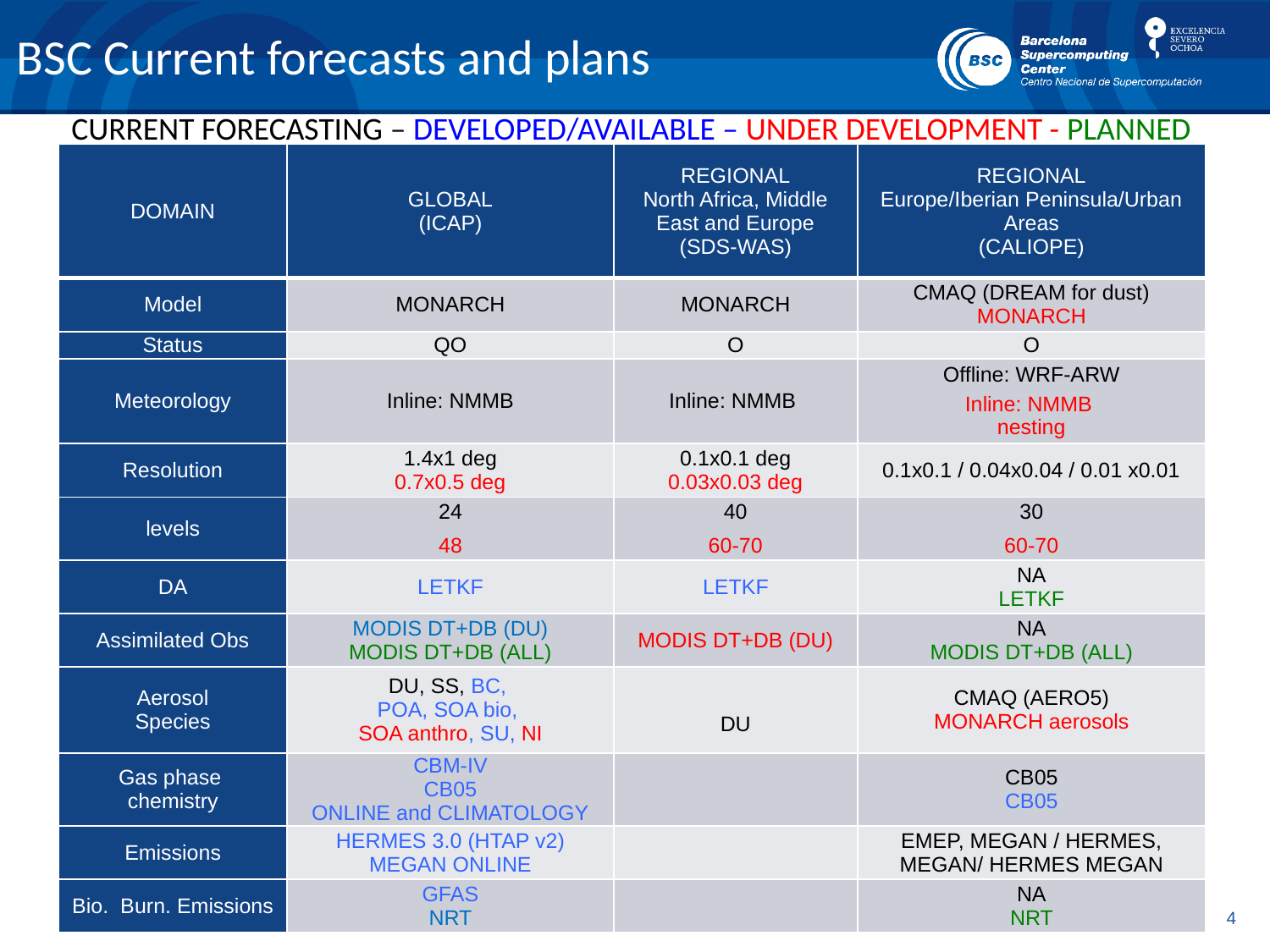

BSC Current forecasts and plans
CURRENT FORECASTING – DEVELOPED/AVAILABLE – UNDER DEVELOPMENT - PLANNED
| DOMAIN | GLOBAL (ICAP) | REGIONAL North Africa, Middle East and Europe (SDS-WAS) | REGIONAL Europe/Iberian Peninsula/Urban Areas (CALIOPE) |
| --- | --- | --- | --- |
| Model | MONARCH | MONARCH | CMAQ (DREAM for dust) MONARCH |
| Status | QO | O | O |
| Meteorology | Inline: NMMB | Inline: NMMB | Offline: WRF-ARW Inline: NMMB nesting |
| Resolution | 1.4x1 deg 0.7x0.5 deg | 0.1x0.1 deg 0.03x0.03 deg | 0.1x0.1 / 0.04x0.04 / 0.01 x0.01 |
| levels | 24 48 | 40 60-70 | 30 60-70 |
| DA | LETKF | LETKF | NA LETKF |
| Assimilated Obs | MODIS DT+DB (DU) MODIS DT+DB (ALL) | MODIS DT+DB (DU) | NA MODIS DT+DB (ALL) |
| Aerosol Species | DU, SS, BC, POA, SOA bio, SOA anthro, SU, NI | DU | CMAQ (AERO5) MONARCH aerosols |
| Gas phase chemistry | CBM-IV CB05 ONLINE and CLIMATOLOGY |  | CB05 CB05 |
| Emissions | HERMES 3.0 (HTAP v2) MEGAN ONLINE |  | EMEP, MEGAN / HERMES, MEGAN/ HERMES MEGAN |
| Bio. Burn. Emissions | GFAS NRT |  | NA NRT |
4